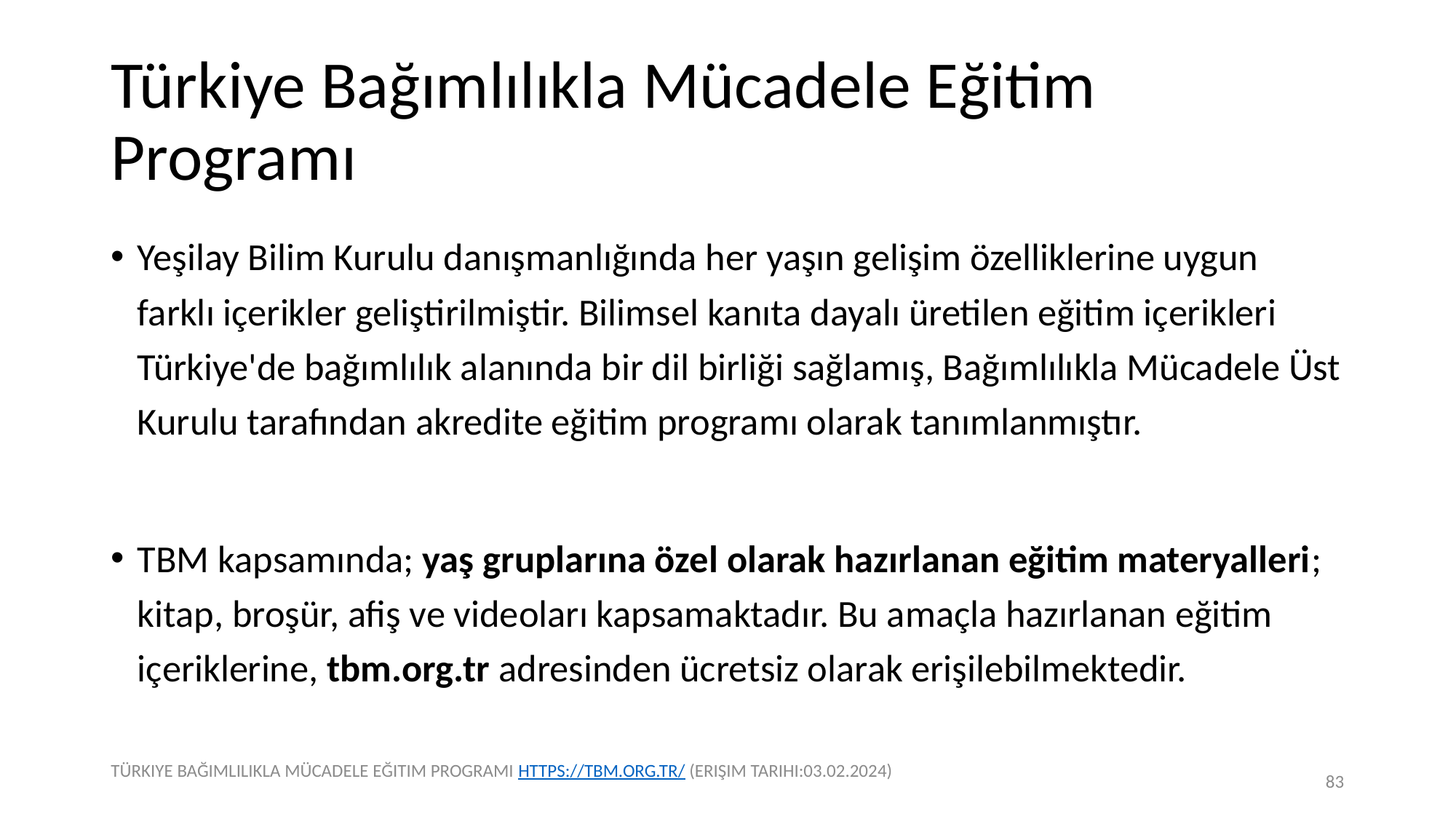

# Türkiye Bağımlılıkla Mücadele Eğitim Programı
Yeşilay Bilim Kurulu danışmanlığında her yaşın gelişim özelliklerine uygun farklı içerikler geliştirilmiştir. Bilimsel kanıta dayalı üretilen eğitim içerikleri Türkiye'de bağımlılık alanında bir dil birliği sağlamış, Bağımlılıkla Mücadele Üst Kurulu tarafından akredite eğitim programı olarak tanımlanmıştır.

TBM kapsamında; yaş gruplarına özel olarak hazırlanan eğitim materyalleri; kitap, broşür, afiş ve videoları kapsamaktadır. Bu amaçla hazırlanan eğitim içeriklerine, tbm.org.tr adresinden ücretsiz olarak erişilebilmektedir.

TÜRKIYE BAĞIMLILIKLA MÜCADELE EĞITIM PROGRAMI HTTPS://TBM.ORG.TR/ (ERIŞIM TARIHI:03.02.2024)

83